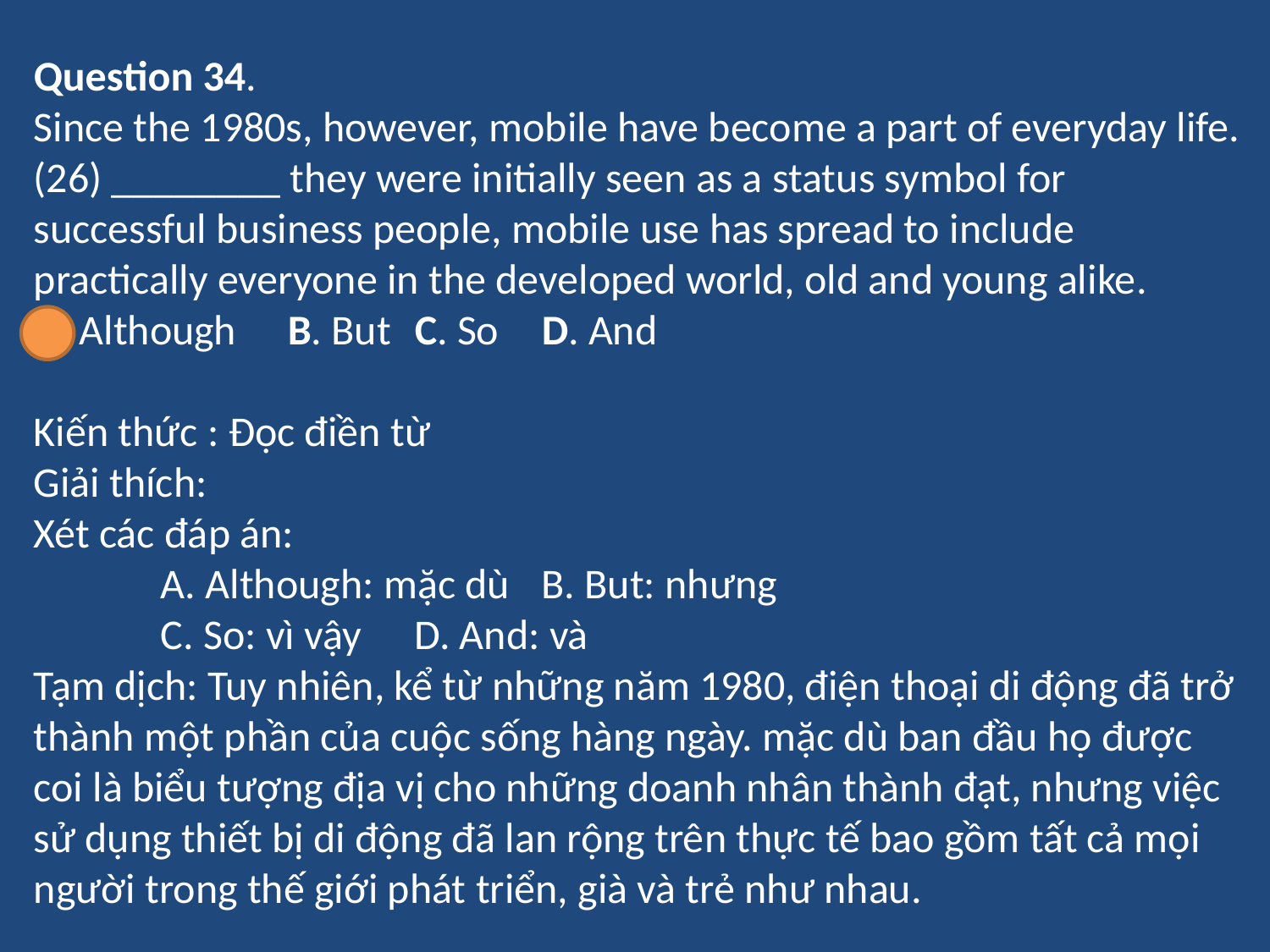

Question 34.
Since the 1980s, however, mobile have become a part of everyday life. (26) ________ they were initially seen as a status symbol for successful business people, mobile use has spread to include practically everyone in the developed world, old and young alike.
A. Although	B. But	C. So	D. And

Kiến thức : Đọc điền từ
Giải thích:
Xét các đáp án:
	A. Although: mặc dù	B. But: nhưng
	C. So: vì vậy	D. And: và
Tạm dịch: Tuy nhiên, kể từ những năm 1980, điện thoại di động đã trở thành một phần của cuộc sống hàng ngày. mặc dù ban đầu họ được coi là biểu tượng địa vị cho những doanh nhân thành đạt, nhưng việc sử dụng thiết bị di động đã lan rộng trên thực tế bao gồm tất cả mọi người trong thế giới phát triển, già và trẻ như nhau.